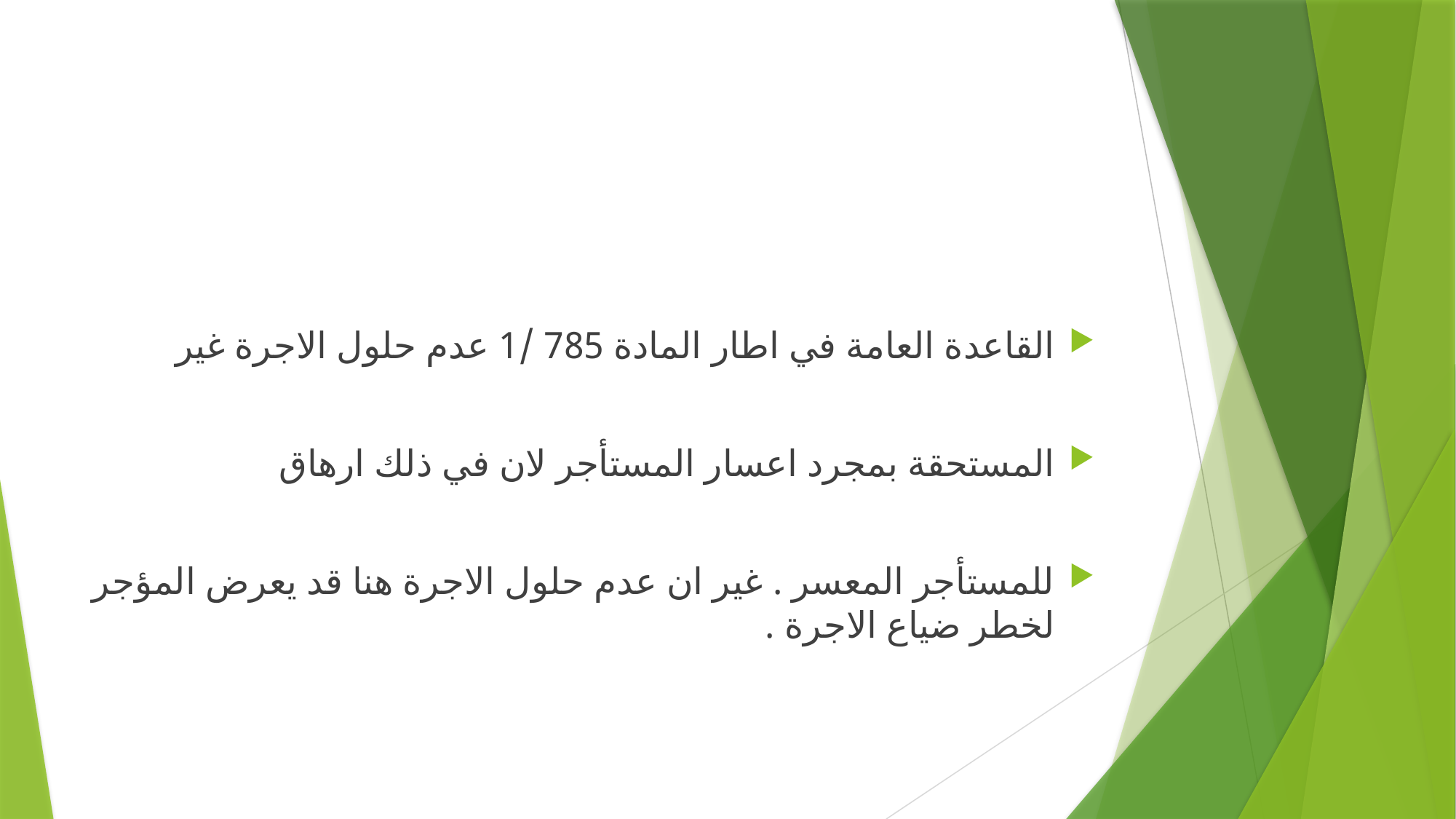

#

القاعدة العامة في اطار المادة 785 /1 عدم حلول الاجرة غير

المستحقة بمجرد اعسار المستأجر لان في ذلك ارهاق

للمستأجر المعسر . غير ان عدم حلول الاجرة هنا قد يعرض المؤجر لخطر ضياع الاجرة .